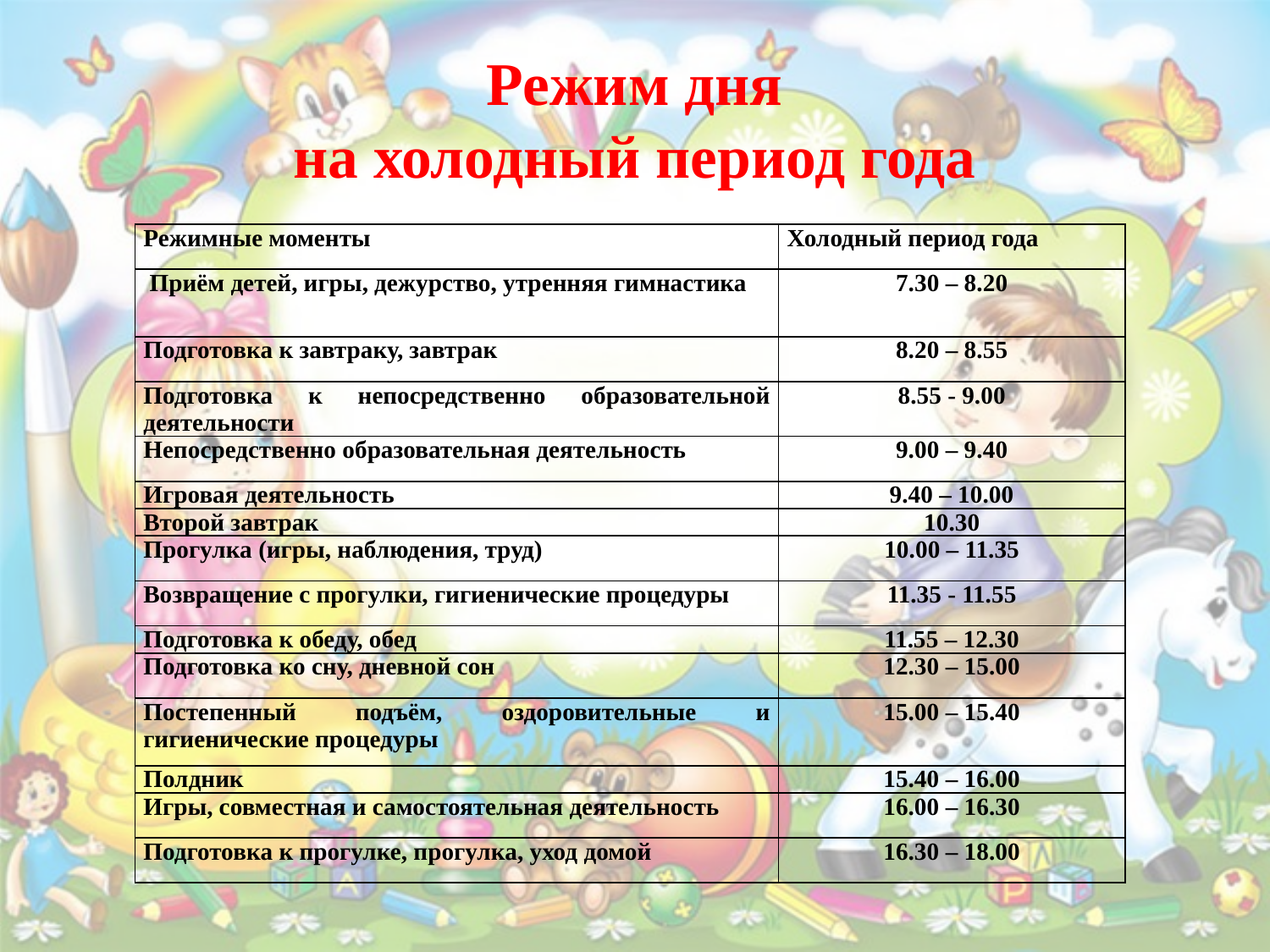

# Режим дня на холодный период года
| Режимные моменты | Холодный период года |
| --- | --- |
| Приём детей, игры, дежурство, утренняя гимнастика | 7.30 – 8.20 |
| Подготовка к завтраку, завтрак | 8.20 – 8.55 |
| Подготовка к непосредственно образовательной деятельности | 8.55 - 9.00 |
| Непосредственно образовательная деятельность | 9.00 – 9.40 |
| Игровая деятельность | 9.40 – 10.00 |
| Второй завтрак | 10.30 |
| Прогулка (игры, наблюдения, труд) | 10.00 – 11.35 |
| Возвращение с прогулки, гигиенические процедуры | 11.35 - 11.55 |
| Подготовка к обеду, обед | 11.55 – 12.30 |
| Подготовка ко сну, дневной сон | 12.30 – 15.00 |
| Постепенный подъём, оздоровительные и гигиенические процедуры | 15.00 – 15.40 |
| Полдник | 15.40 – 16.00 |
| Игры, совместная и самостоятельная деятельность | 16.00 – 16.30 |
| Подготовка к прогулке, прогулка, уход домой | 16.30 – 18.00 |